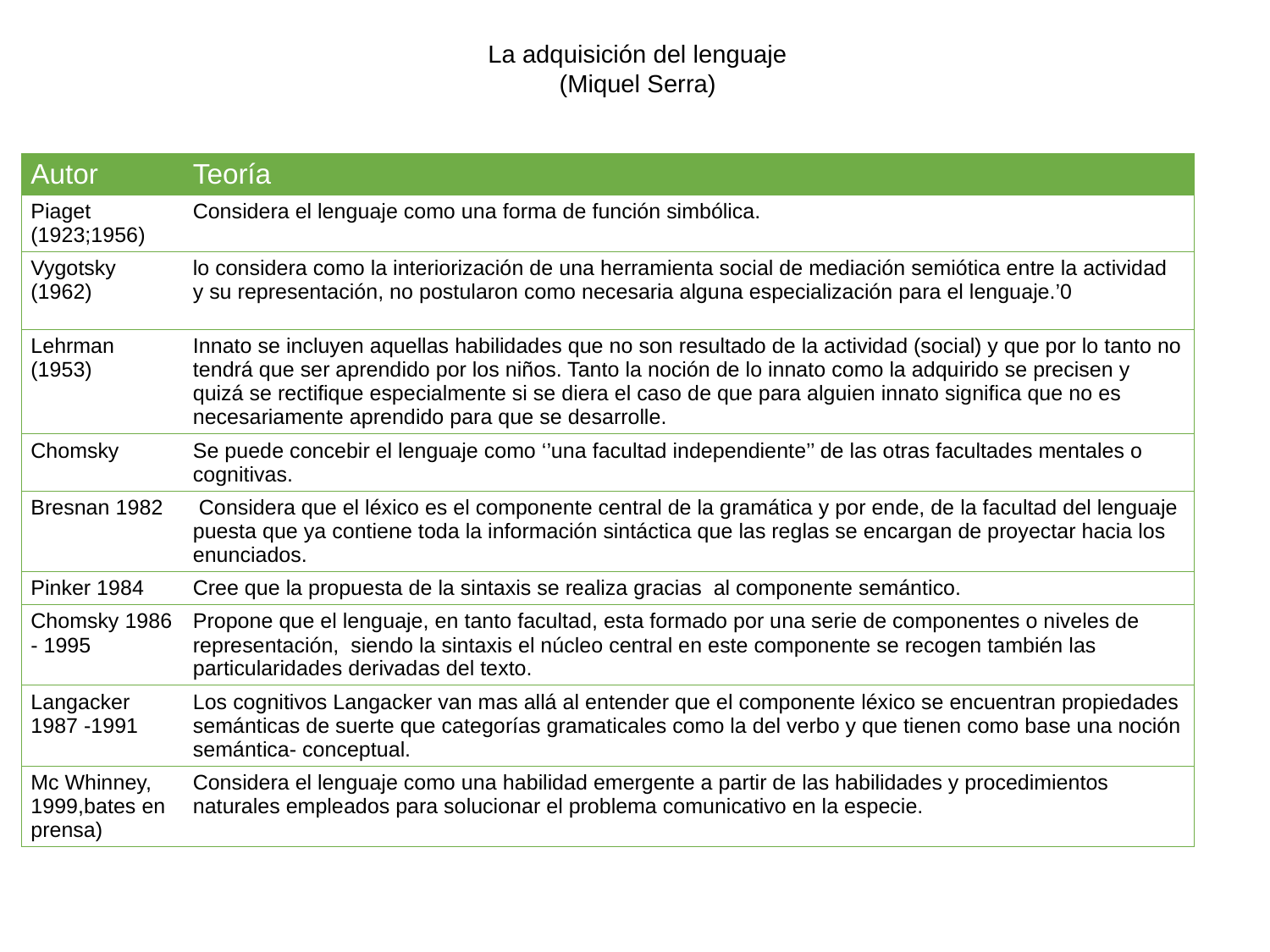

La adquisición del lenguaje
(Miquel Serra)

| Autor | Teoría |
| --- | --- |
| Piaget (1923;1956) | Considera el lenguaje como una forma de función simbólica. |
| Vygotsky (1962) | lo considera como la interiorización de una herramienta social de mediación semiótica entre la actividad y su representación, no postularon como necesaria alguna especialización para el lenguaje.’0 |
| Lehrman (1953) | Innato se incluyen aquellas habilidades que no son resultado de la actividad (social) y que por lo tanto no tendrá que ser aprendido por los niños. Tanto la noción de lo innato como la adquirido se precisen y quizá se rectifique especialmente si se diera el caso de que para alguien innato significa que no es necesariamente aprendido para que se desarrolle. |
| Chomsky | Se puede concebir el lenguaje como ‘’una facultad independiente’’ de las otras facultades mentales o cognitivas. |
| Bresnan 1982 | Considera que el léxico es el componente central de la gramática y por ende, de la facultad del lenguaje puesta que ya contiene toda la información sintáctica que las reglas se encargan de proyectar hacia los enunciados. |
| Pinker 1984 | Cree que la propuesta de la sintaxis se realiza gracias al componente semántico. |
| Chomsky 1986 - 1995 | Propone que el lenguaje, en tanto facultad, esta formado por una serie de componentes o niveles de representación, siendo la sintaxis el núcleo central en este componente se recogen también las particularidades derivadas del texto. |
| Langacker 1987 -1991 | Los cognitivos Langacker van mas allá al entender que el componente léxico se encuentran propiedades semánticas de suerte que categorías gramaticales como la del verbo y que tienen como base una noción semántica- conceptual. |
| Mc Whinney, 1999,bates en prensa) | Considera el lenguaje como una habilidad emergente a partir de las habilidades y procedimientos naturales empleados para solucionar el problema comunicativo en la especie. |